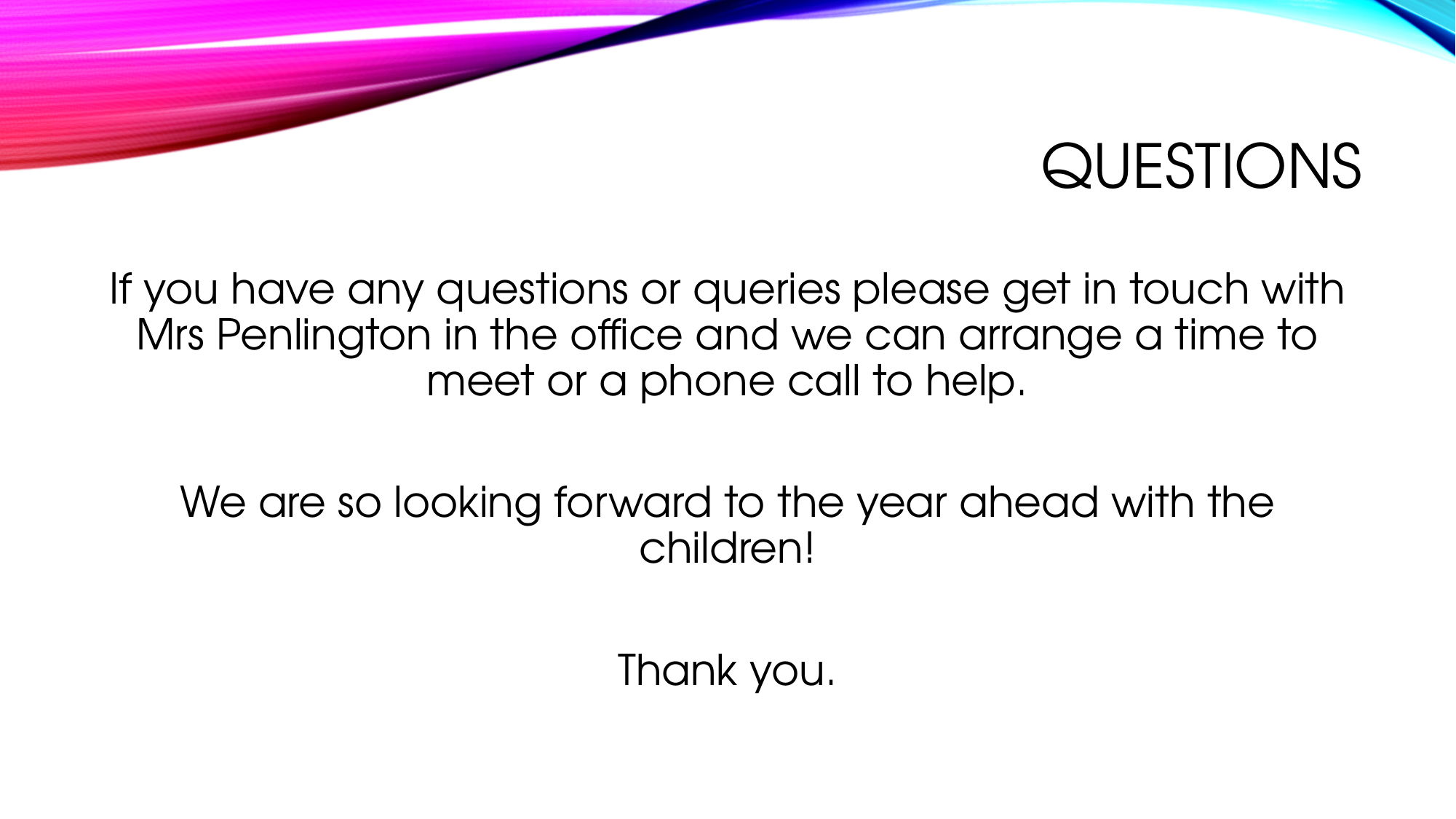

# Questions
If you have any questions or queries please get in touch with Mrs Penlington in the office and we can arrange a time to meet or a phone call to help.

We are so looking forward to the year ahead with the children!

Thank you.